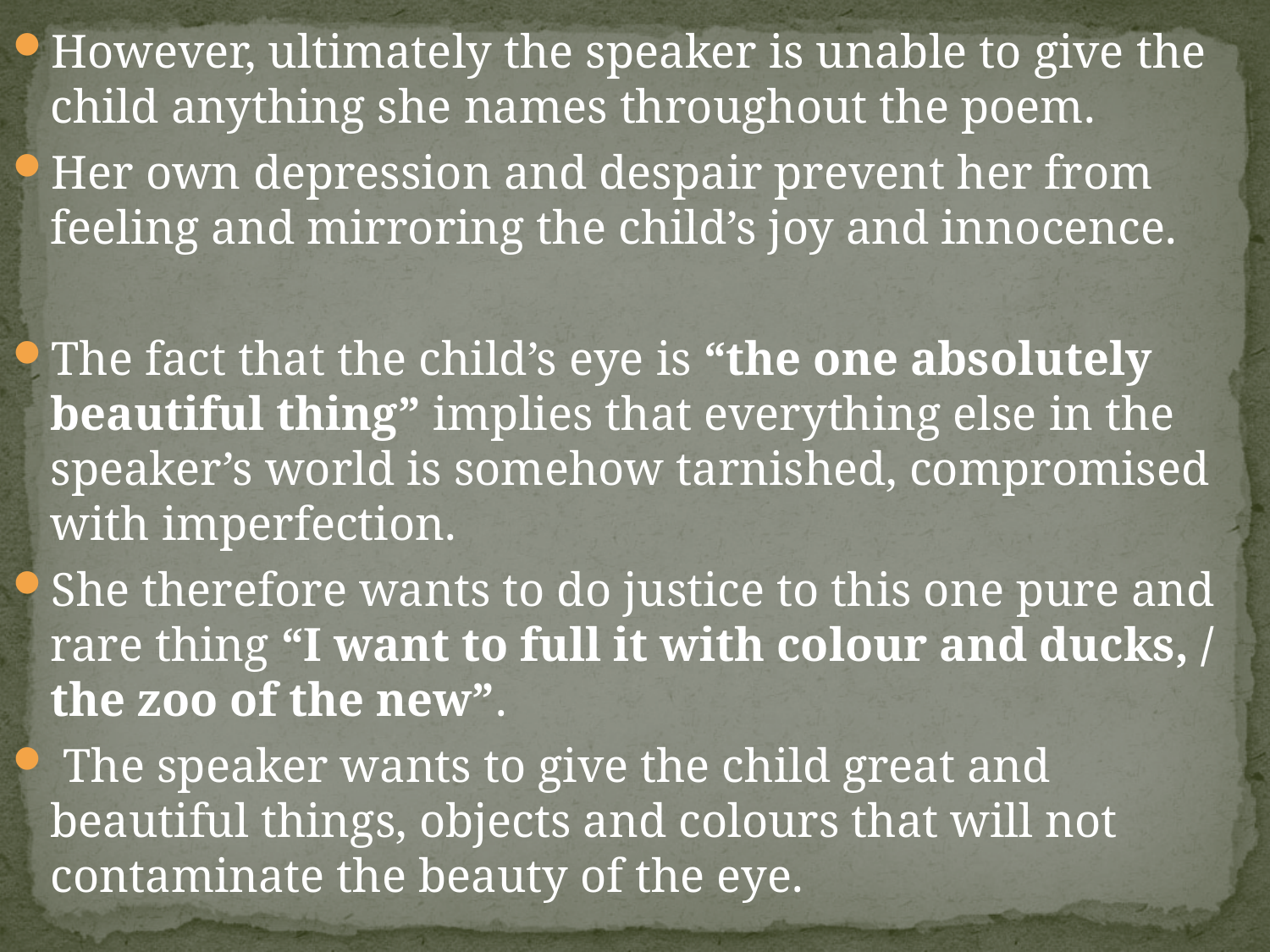

However, ultimately the speaker is unable to give the child anything she names throughout the poem.
Her own depression and despair prevent her from feeling and mirroring the child’s joy and innocence.

The fact that the child’s eye is “the one absolutely beautiful thing” implies that everything else in the speaker’s world is somehow tarnished, compromised with imperfection.
She therefore wants to do justice to this one pure and rare thing “I want to full it with colour and ducks, / the zoo of the new”.
 The speaker wants to give the child great and beautiful things, objects and colours that will not contaminate the beauty of the eye.